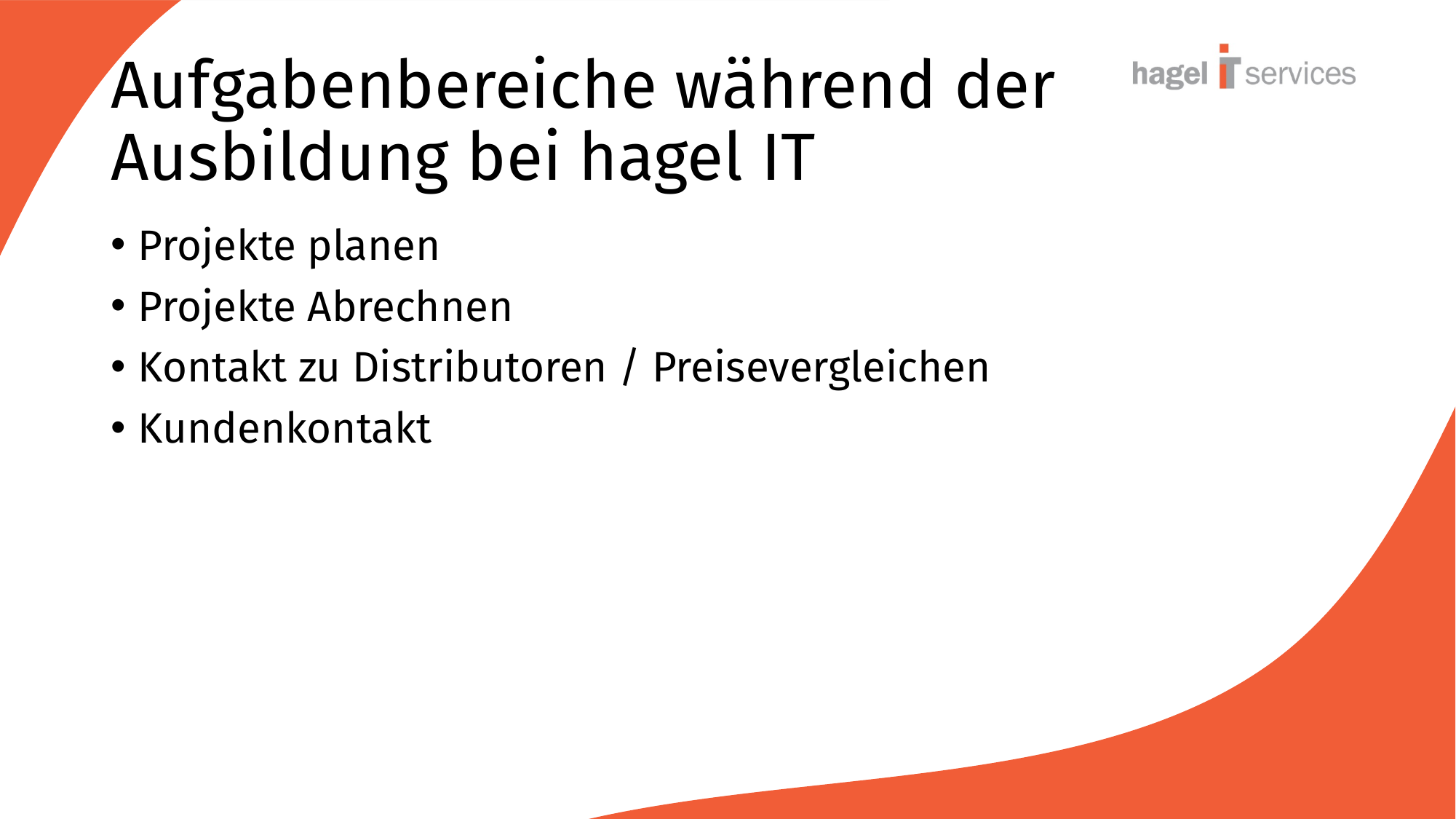

# Aufgabenbereiche während der Ausbildung bei hagel IT
Projekte planen
Projekte Abrechnen
Kontakt zu Distributoren / Preisevergleichen
Kundenkontakt